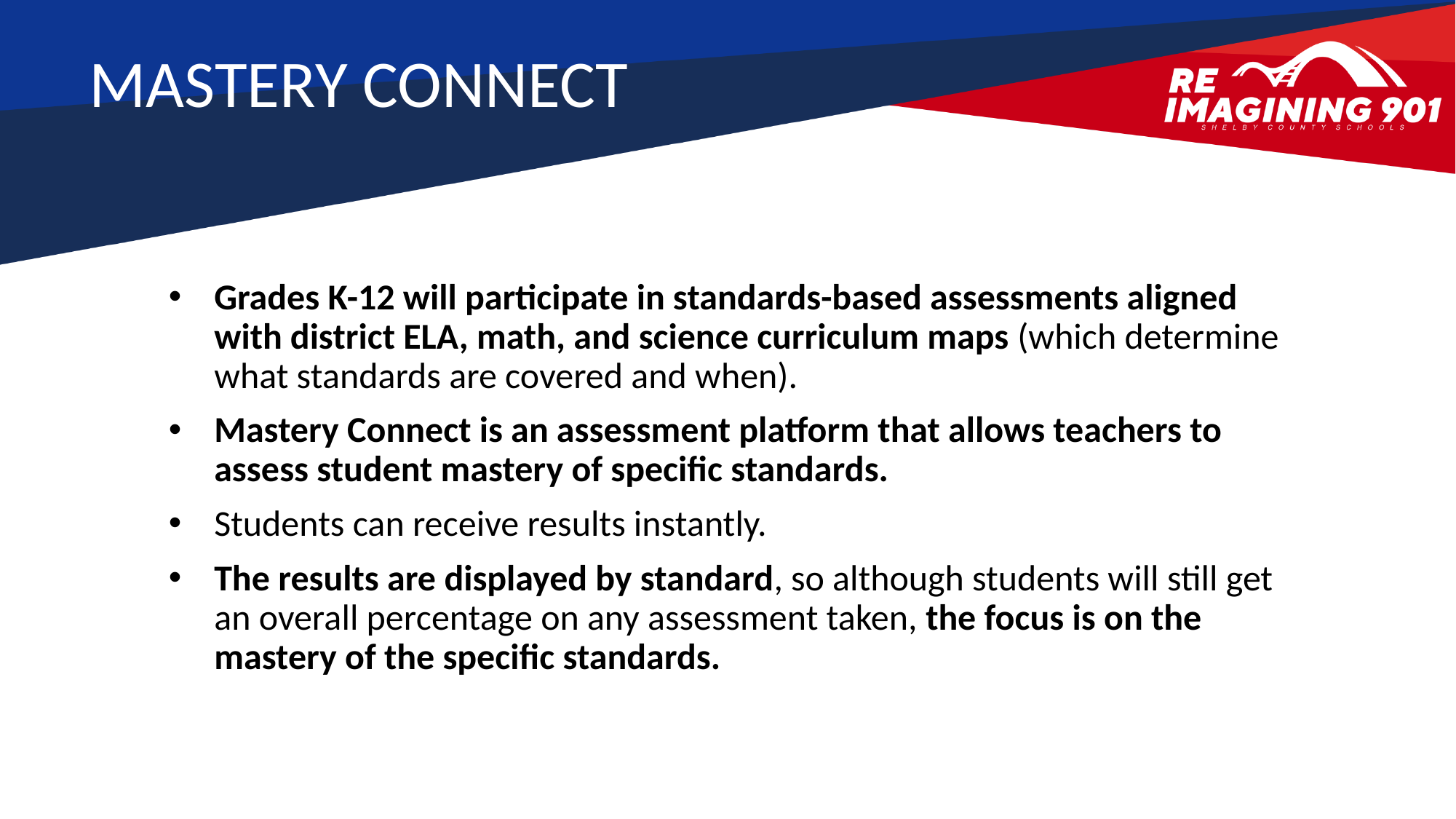

# MASTERY CONNECT
Grades K-12 will participate in standards-based assessments aligned with district ELA, math, and science curriculum maps (which determine what standards are covered and when).
Mastery Connect is an assessment platform that allows teachers to assess student mastery of specific standards.
Students can receive results instantly.
The results are displayed by standard, so although students will still get an overall percentage on any assessment taken, the focus is on the mastery of the specific standards.